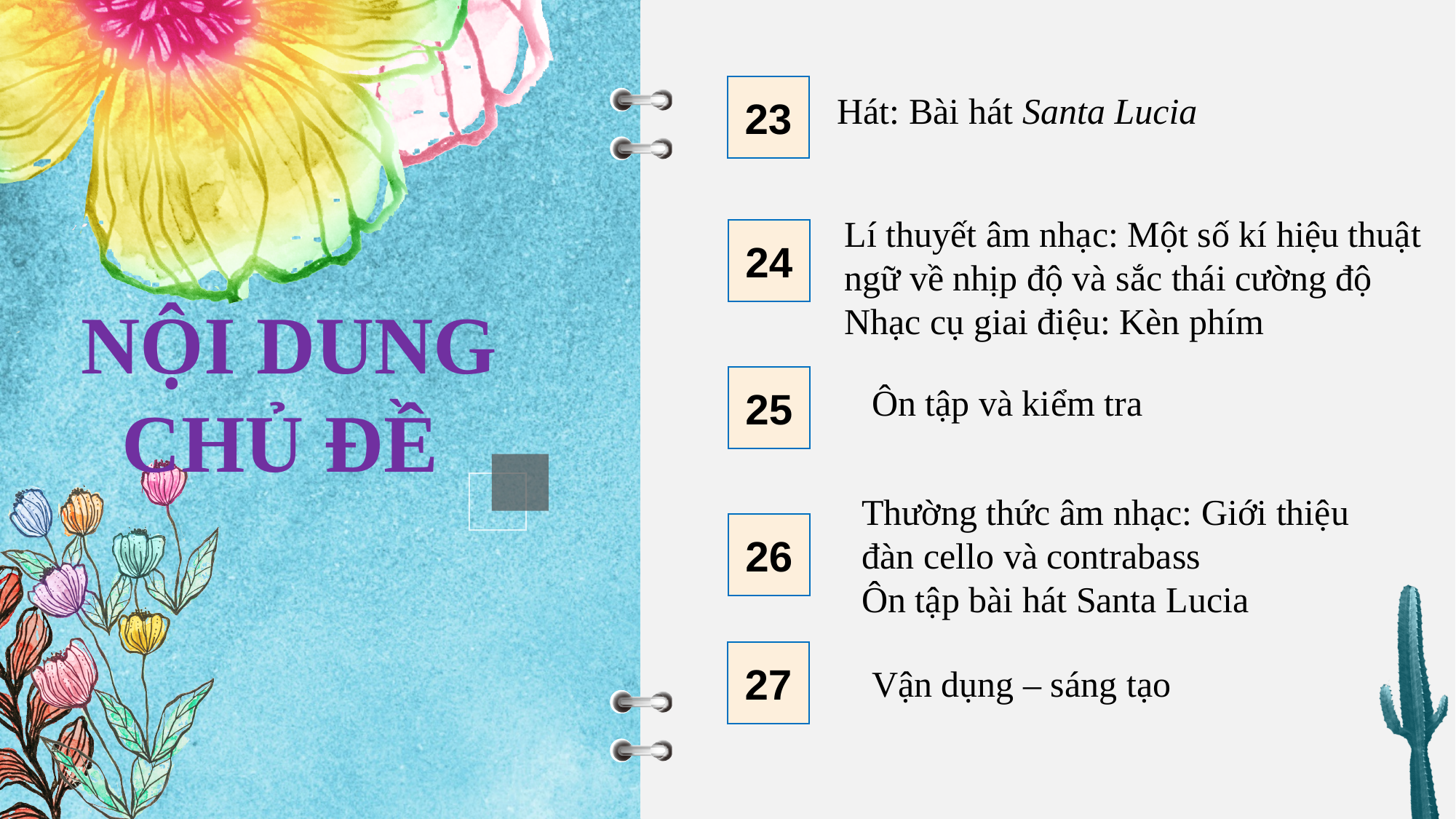

23
Hát: Bài hát Santa Lucia
Lí thuyết âm nhạc: Một số kí hiệu thuật ngữ về nhịp độ và sắc thái cường độ
Nhạc cụ giai điệu: Kèn phím
24
NỘI DUNG
  CHỦ ĐỀ
25
Ôn tập và kiểm tra

Thường thức âm nhạc: Giới thiệu đàn cello và contrabass
Ôn tập bài hát Santa Lucia
26
27
Vận dụng – sáng tạo